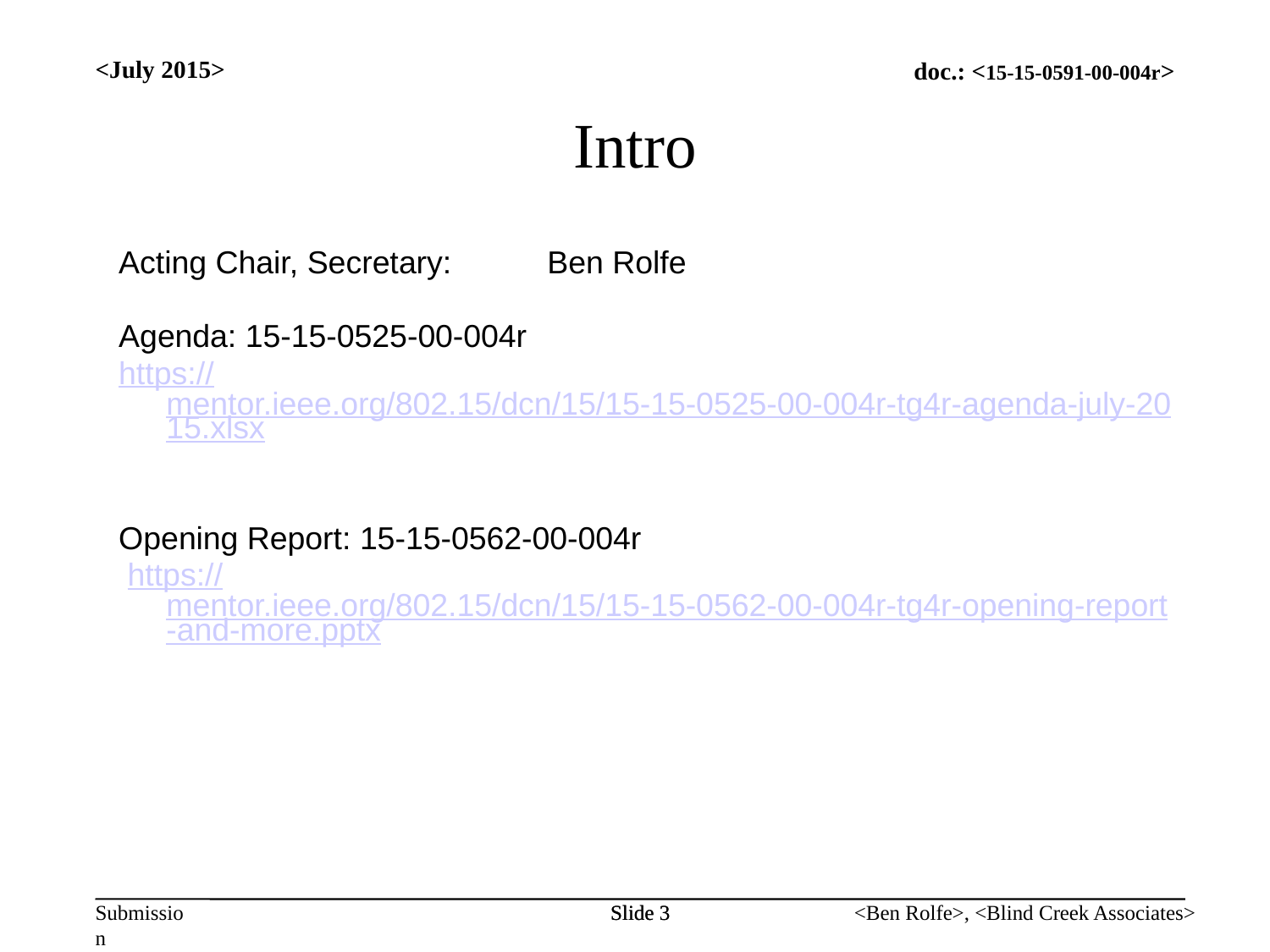

<July 2015>
Intro
Acting Chair, Secretary:	Ben Rolfe

Agenda: 15-15-0525-00-004r
https://mentor.ieee.org/802.15/dcn/15/15-15-0525-00-004r-tg4r-agenda-july-2015.xlsx

Opening Report: 15-15-0562-00-004r
 https://mentor.ieee.org/802.15/dcn/15/15-15-0562-00-004r-tg4r-opening-report-and-more.pptx

Slide 3
Slide 3
<Ben Rolfe>, <Blind Creek Associates>